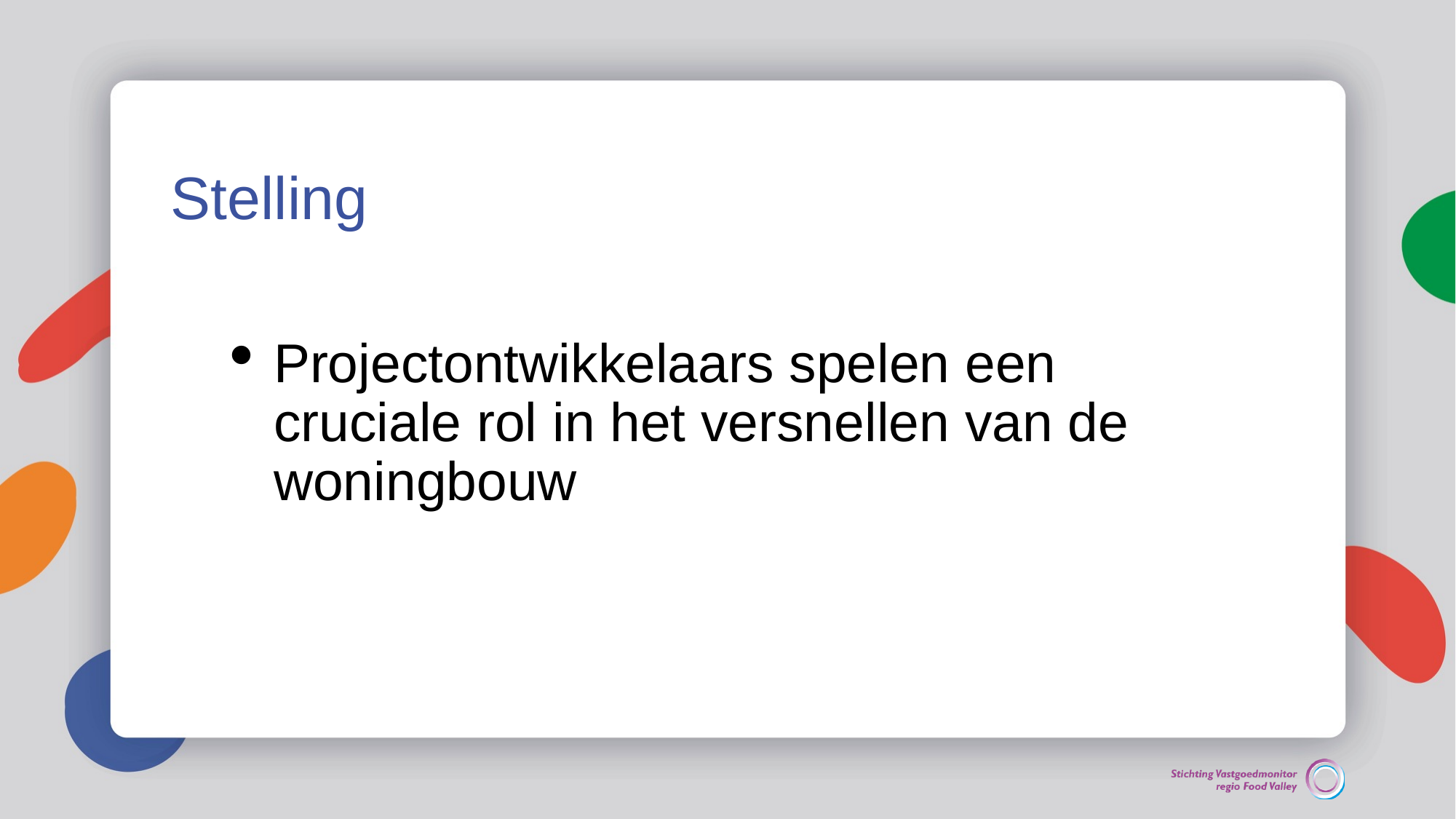

# Stelling

Projectontwikkelaars spelen een cruciale rol in het versnellen van de woningbouw